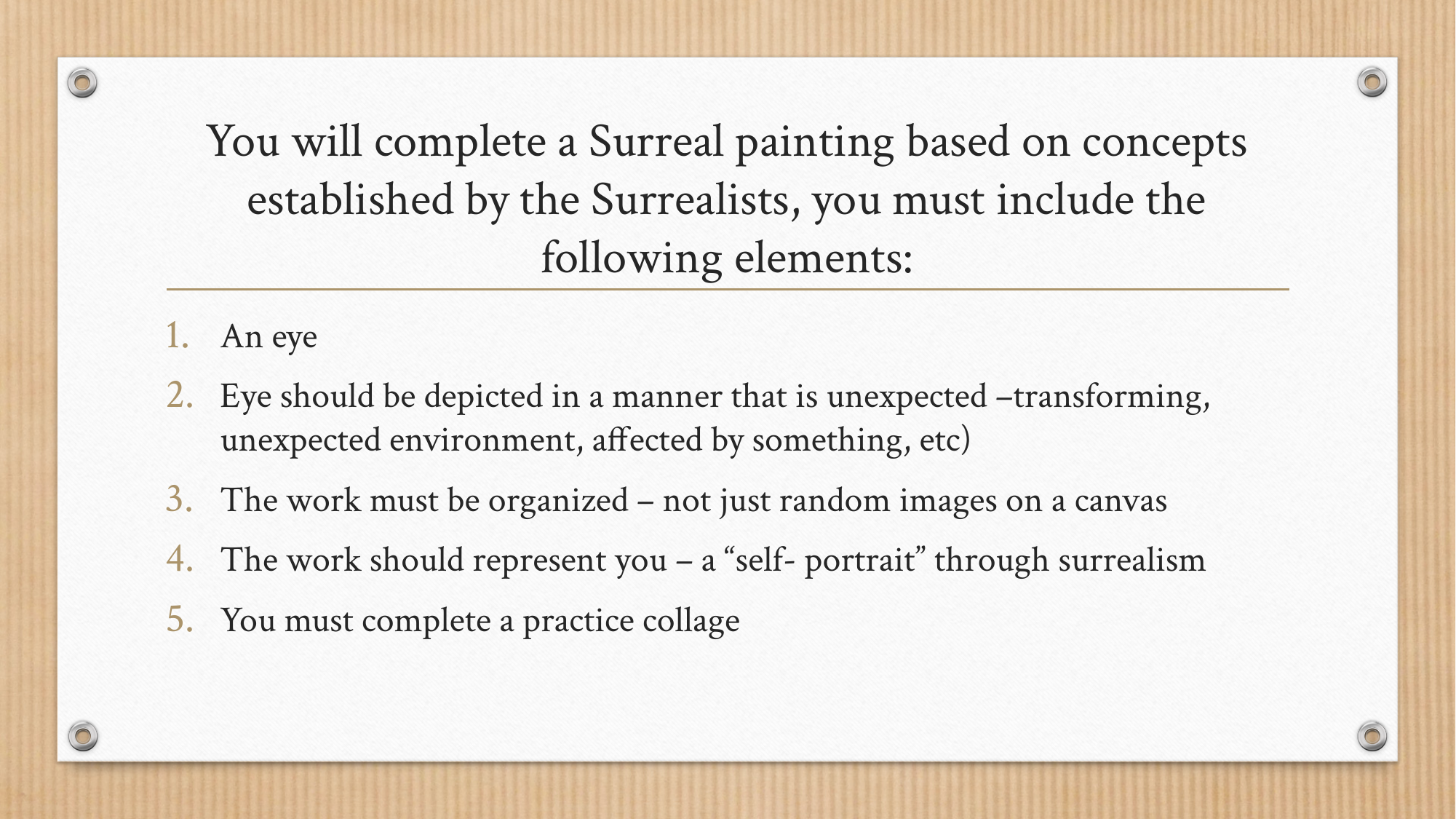

# You will complete a Surreal painting based on concepts established by the Surrealists, you must include the following elements:
An eye
Eye should be depicted in a manner that is unexpected –transforming, unexpected environment, affected by something, etc)
The work must be organized – not just random images on a canvas
The work should represent you – a “self- portrait” through surrealism
You must complete a practice collage